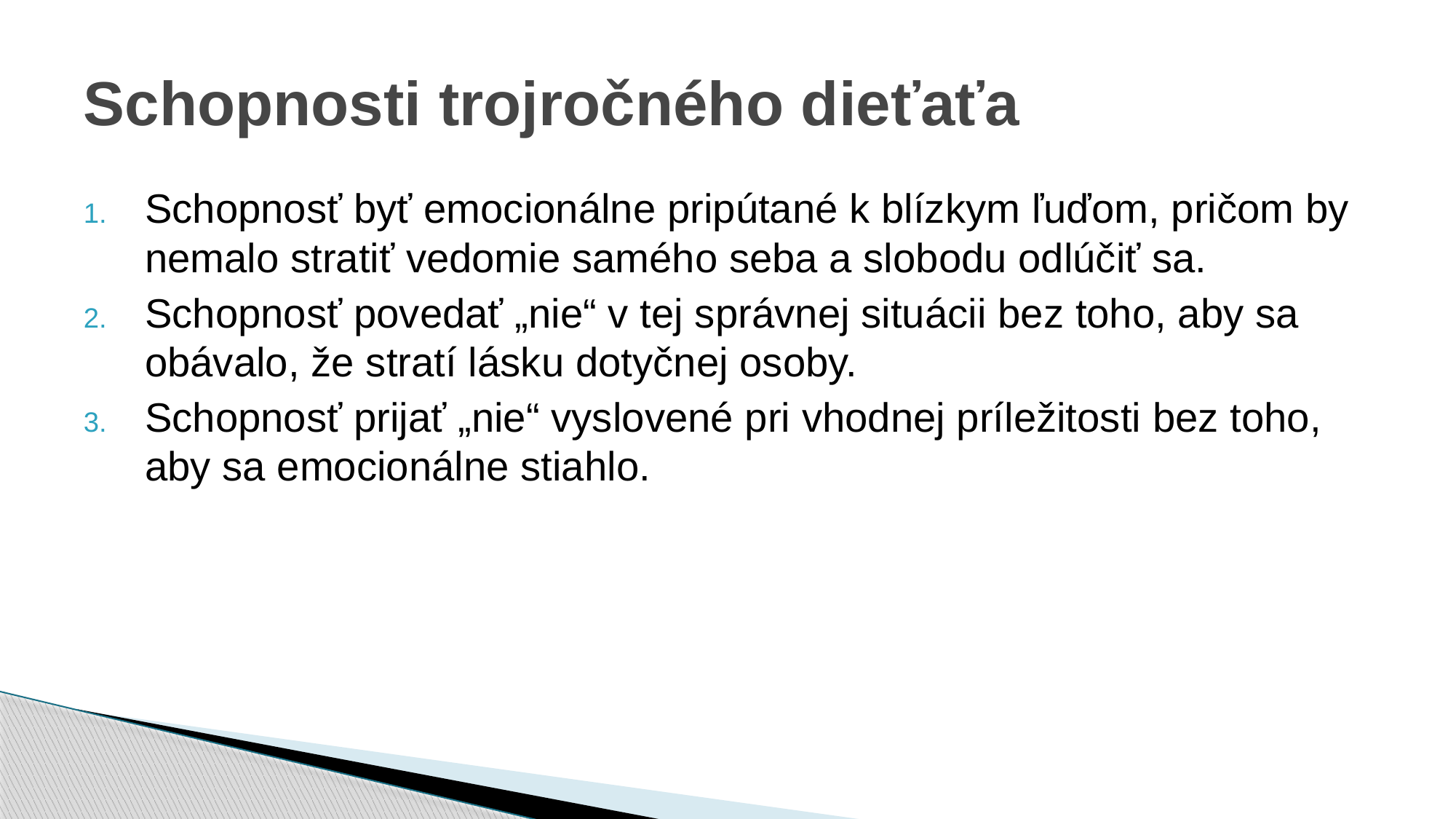

# Schopnosti trojročného dieťaťa
Schopnosť byť emocionálne pripútané k blízkym ľuďom, pričom by nemalo stratiť vedomie samého seba a slobodu odlúčiť sa.
Schopnosť povedať „nie“ v tej správnej situácii bez toho, aby sa obávalo, že stratí lásku dotyčnej osoby.
Schopnosť prijať „nie“ vyslovené pri vhodnej príležitosti bez toho, aby sa emocionálne stiahlo.